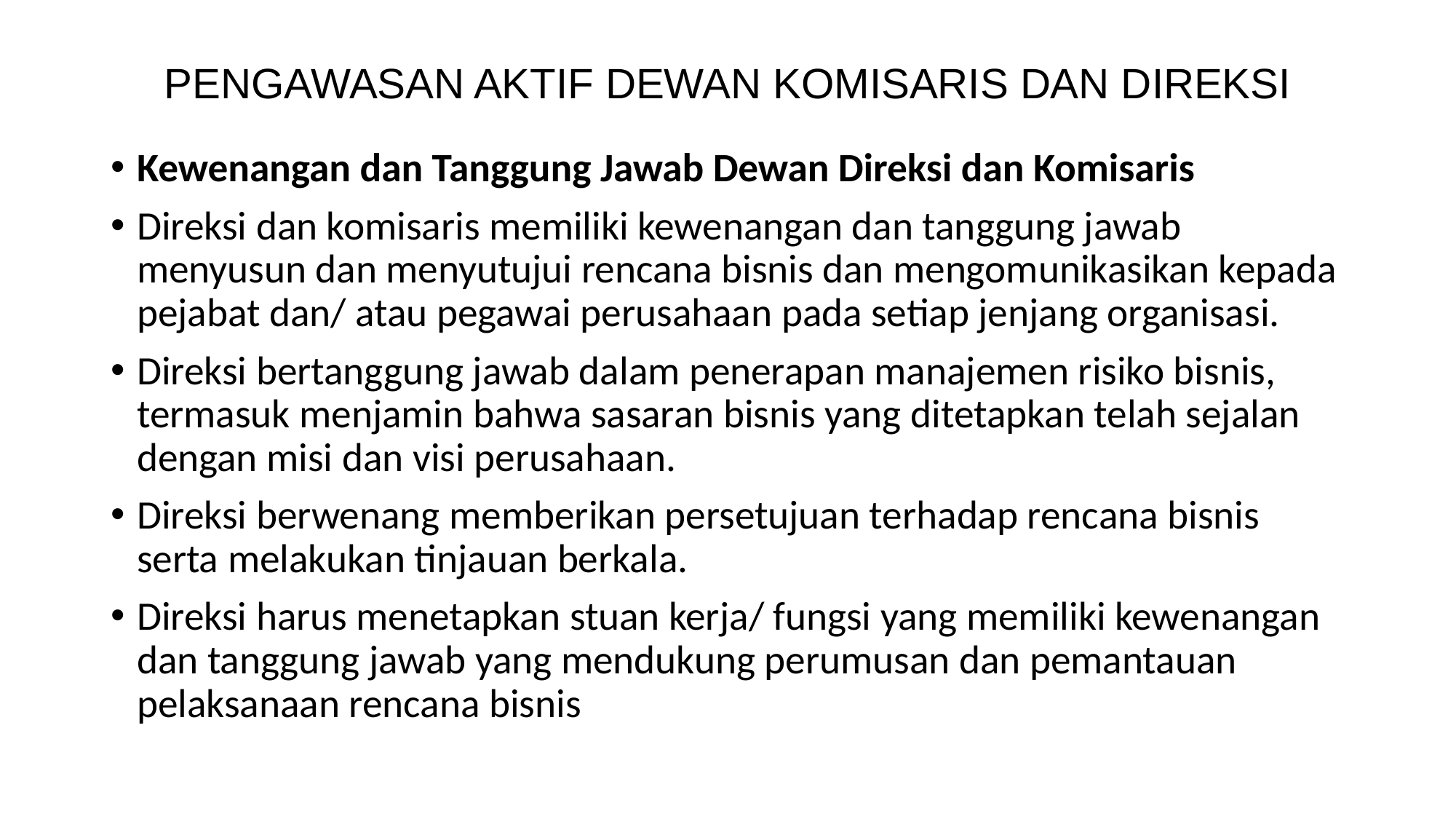

# PENGAWASAN AKTIF DEWAN KOMISARIS DAN DIREKSI
Kewenangan dan Tanggung Jawab Dewan Direksi dan Komisaris
Direksi dan komisaris memiliki kewenangan dan tanggung jawab menyusun dan menyutujui rencana bisnis dan mengomunikasikan kepada pejabat dan/ atau pegawai perusahaan pada setiap jenjang organisasi.
Direksi bertanggung jawab dalam penerapan manajemen risiko bisnis, termasuk menjamin bahwa sasaran bisnis yang ditetapkan telah sejalan dengan misi dan visi perusahaan.
Direksi berwenang memberikan persetujuan terhadap rencana bisnis serta melakukan tinjauan berkala.
Direksi harus menetapkan stuan kerja/ fungsi yang memiliki kewenangan dan tanggung jawab yang mendukung perumusan dan pemantauan pelaksanaan rencana bisnis